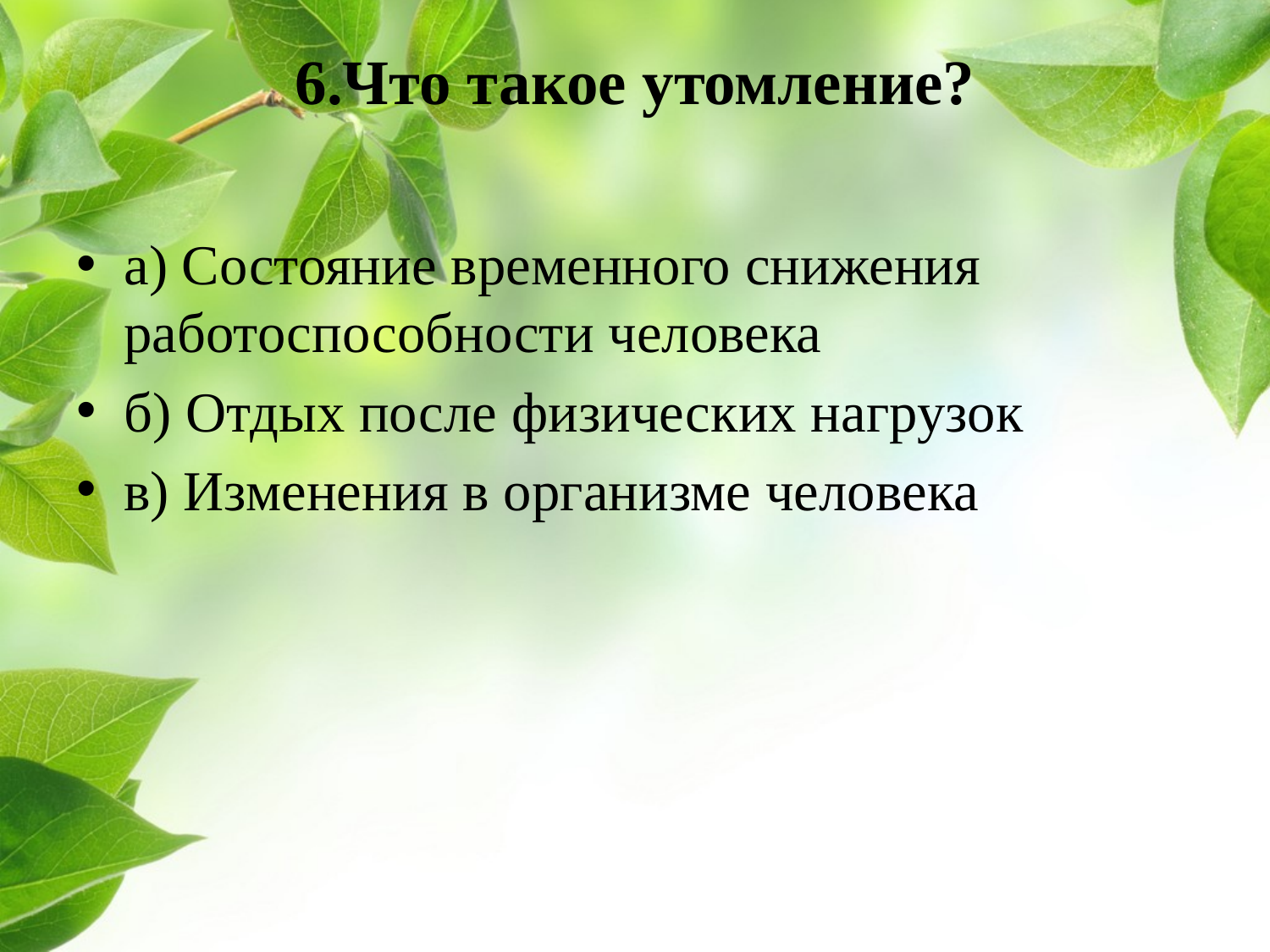

# 6.Что такое утомление?
а) Состояние временного снижения работоспособности человека
б) Отдых после физических нагрузок
в) Изменения в организме человека